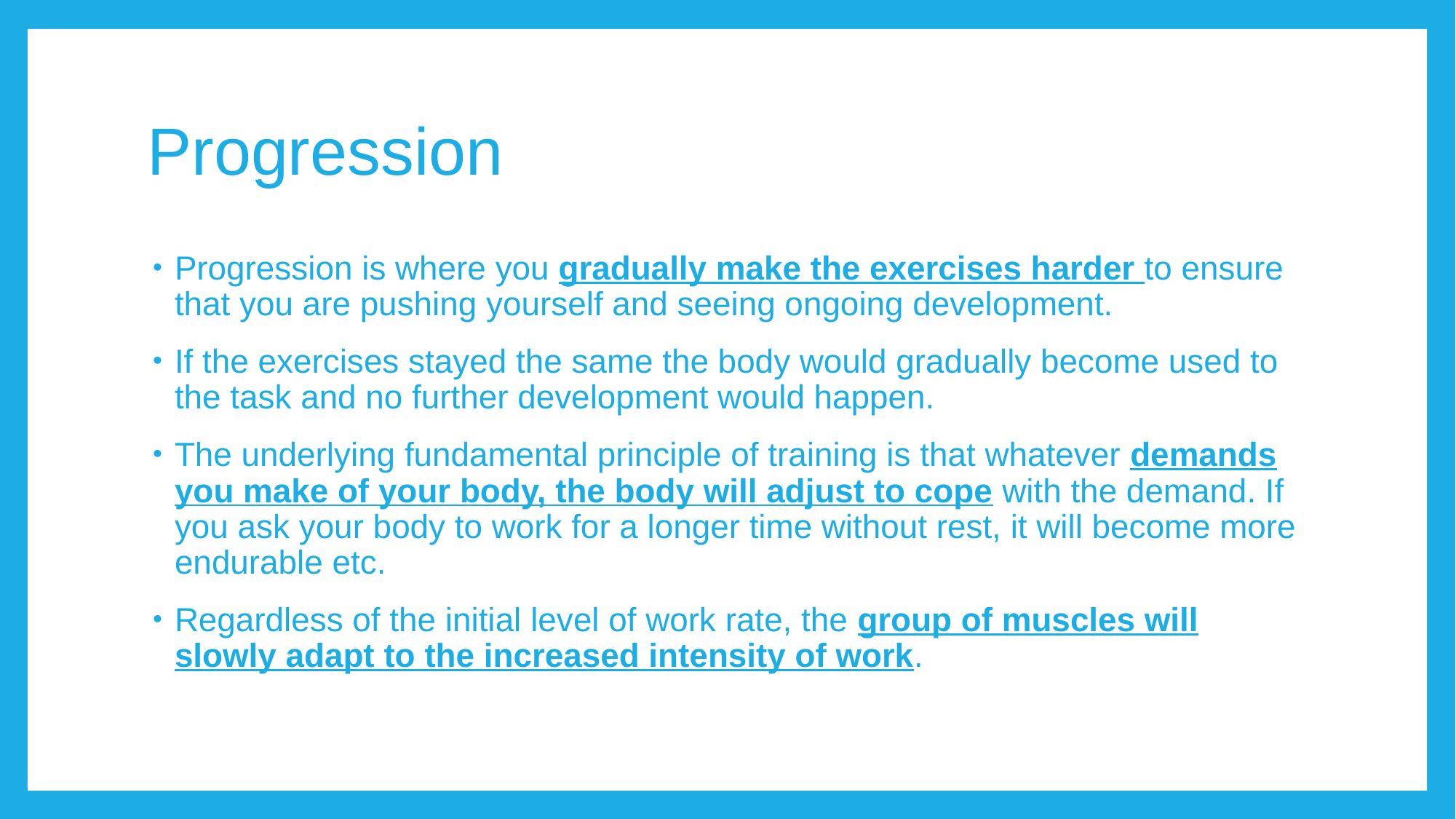

# Progression
Progression is where you gradually make the exercises harder to ensure that you are pushing yourself and seeing ongoing development.
If the exercises stayed the same the body would gradually become used to the task and no further development would happen.
The underlying fundamental principle of training is that whatever demands you make of your body, the body will adjust to cope with the demand. If you ask your body to work for a longer time without rest, it will become more endurable etc.
Regardless of the initial level of work rate, the group of muscles will slowly adapt to the increased intensity of work.